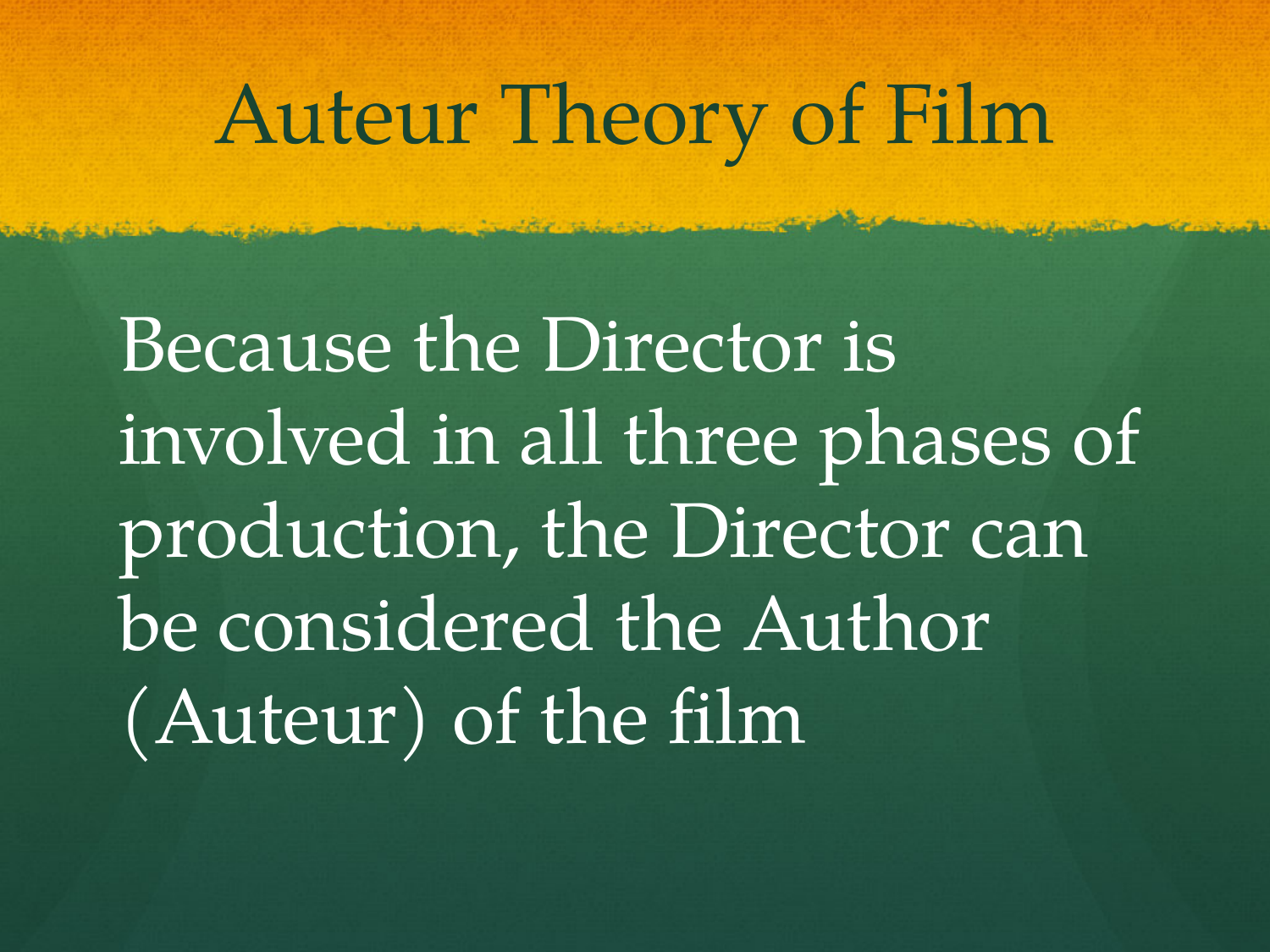

# Auteur Theory of Film
Because the Director is involved in all three phases of production, the Director can be considered the Author (Auteur) of the film